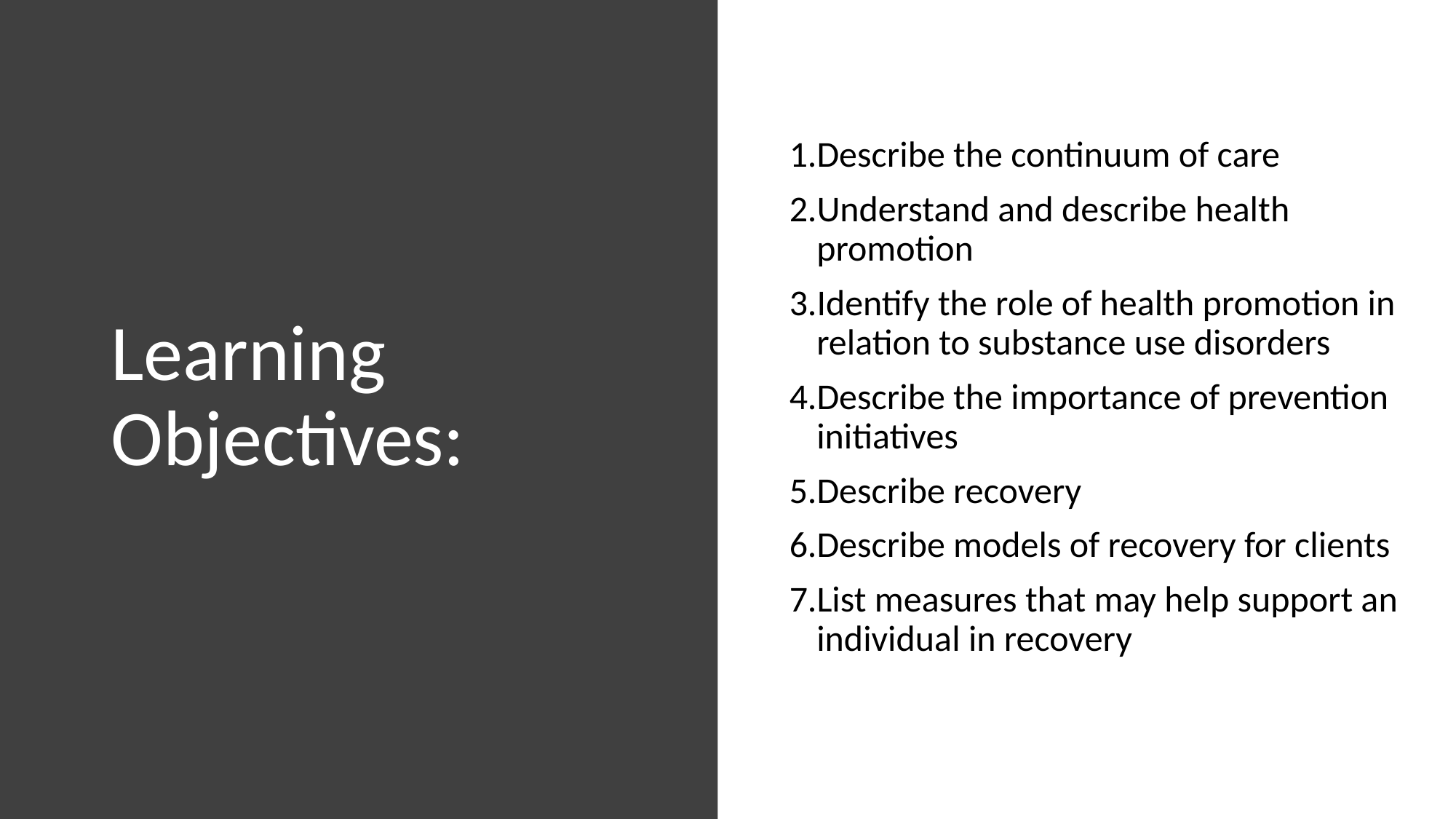

# Learning Objectives:
Describe the continuum of care
Understand and describe health promotion
Identify the role of health promotion in relation to substance use disorders
Describe the importance of prevention initiatives
Describe recovery
Describe models of recovery for clients
List measures that may help support an individual in recovery